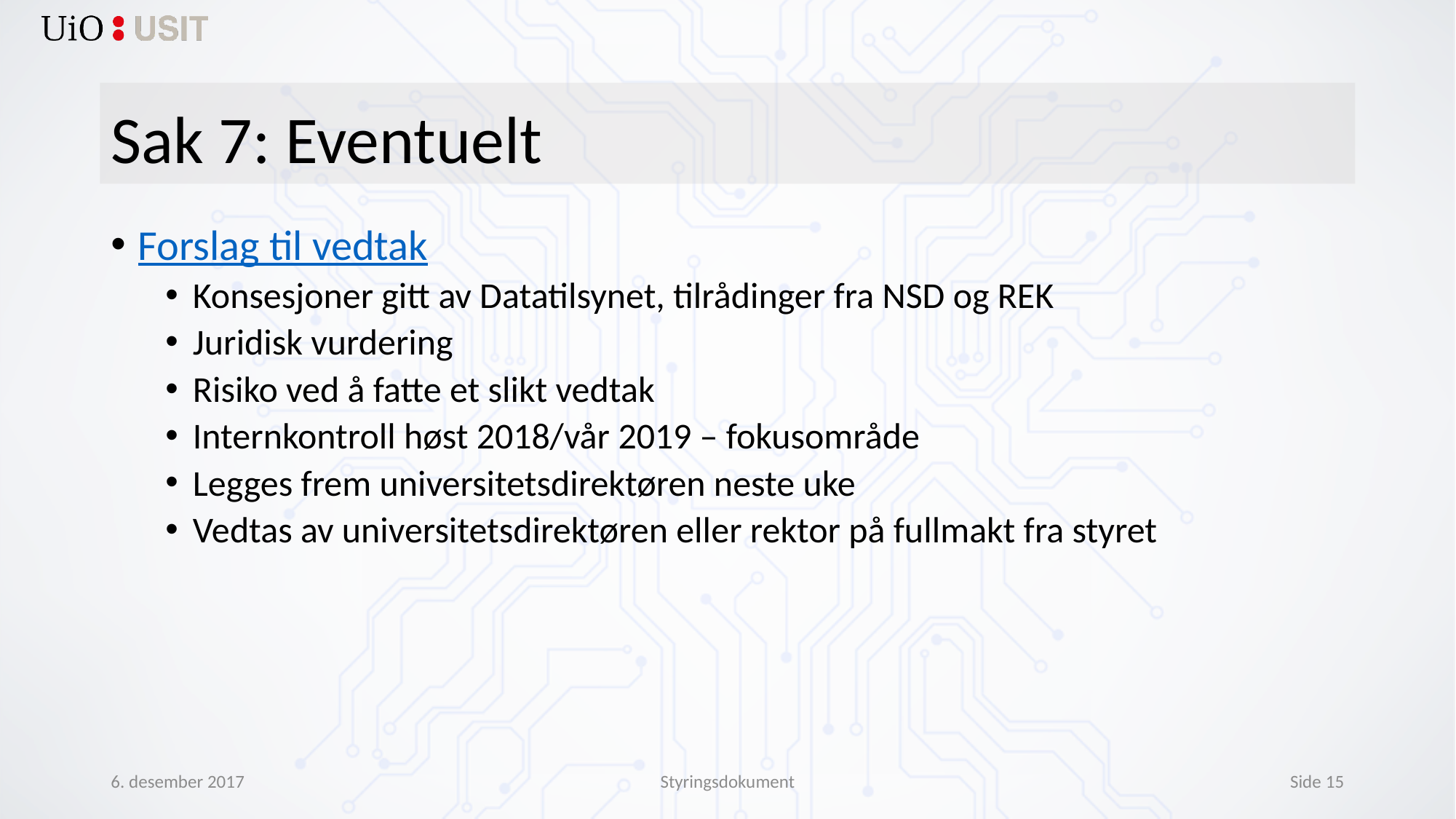

# Sak 7: Eventuelt
Forslag til vedtak
Konsesjoner gitt av Datatilsynet, tilrådinger fra NSD og REK
Juridisk vurdering
Risiko ved å fatte et slikt vedtak
Internkontroll høst 2018/vår 2019 – fokusområde
Legges frem universitetsdirektøren neste uke
Vedtas av universitetsdirektøren eller rektor på fullmakt fra styret

6. desember 2017
Styringsdokument
Side 15